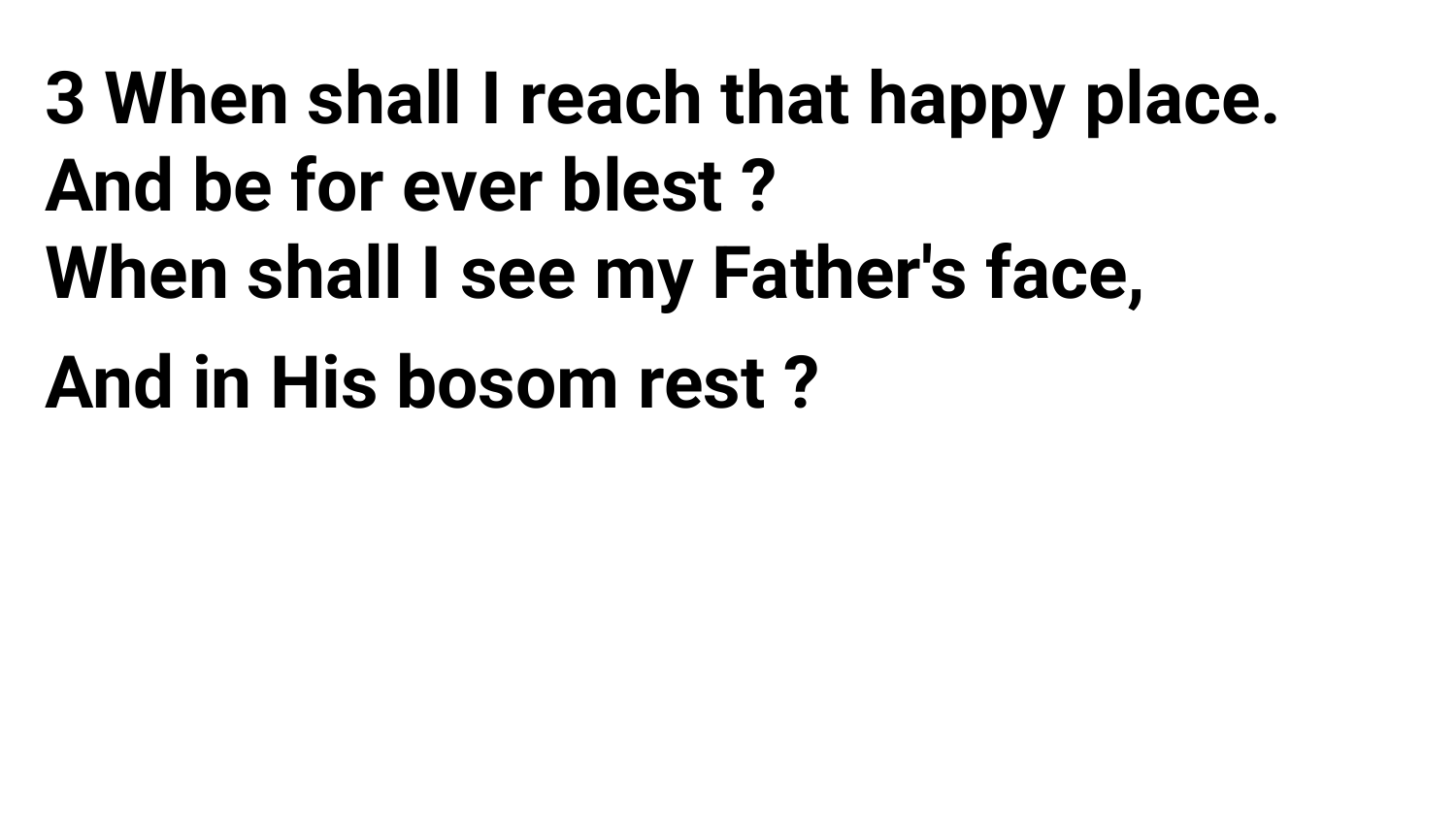

3 When shall I reach that happy place.
And be for ever blest ?
When shall I see my Father's face,
And in His bosom rest ?